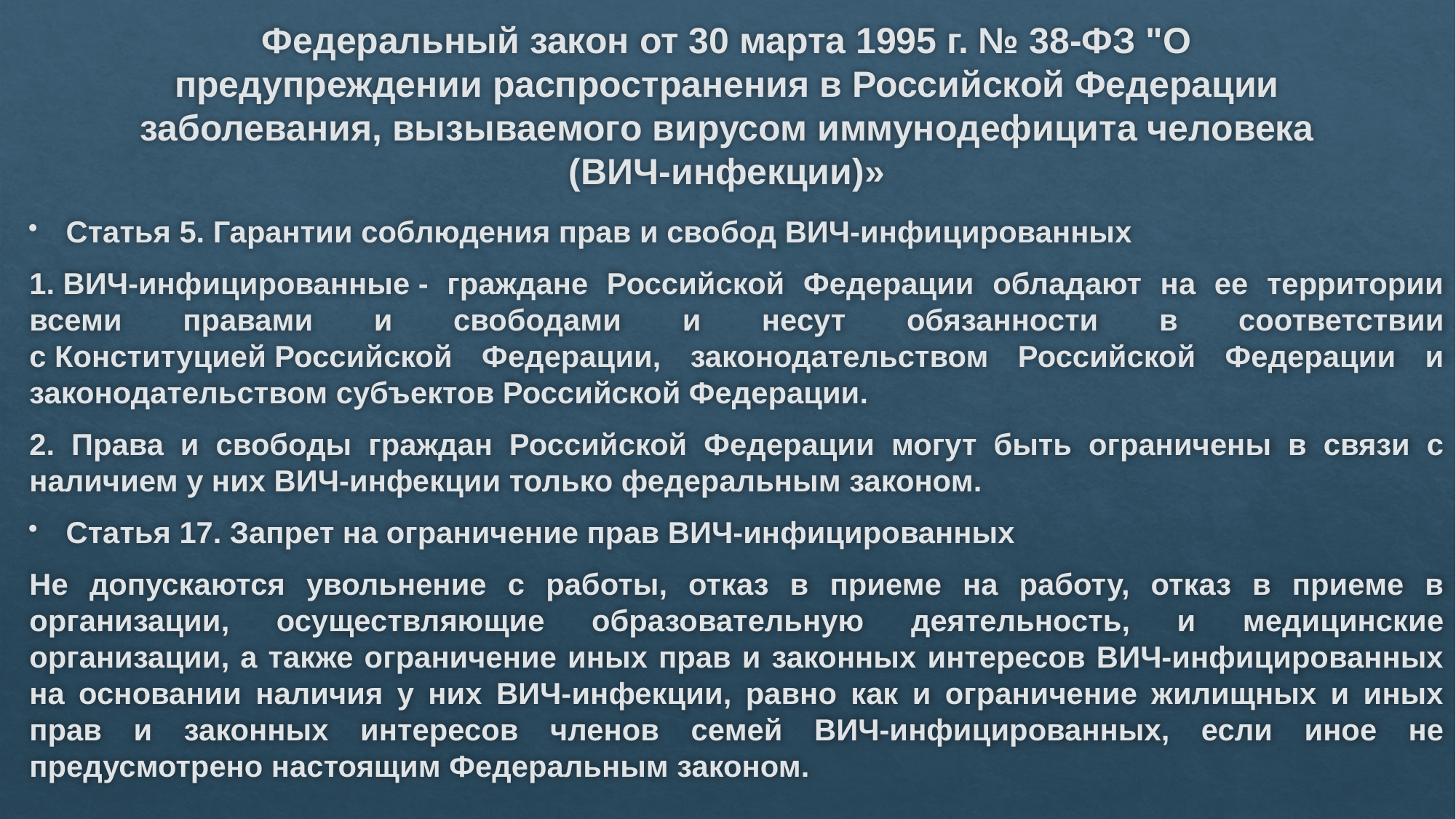

# Федеральный закон от 30 марта 1995 г. № 38-ФЗ "О предупреждении распространения в Российской Федерации заболевания, вызываемого вирусом иммунодефицита человека (ВИЧ-инфекции)»
Статья 5. Гарантии соблюдения прав и свобод ВИЧ-инфицированных
1. ВИЧ-инфицированные - граждане Российской Федерации обладают на ее территории всеми правами и свободами и несут обязанности в соответствии с Конституцией Российской Федерации, законодательством Российской Федерации и законодательством субъектов Российской Федерации.
2. Права и свободы граждан Российской Федерации могут быть ограничены в связи с наличием у них ВИЧ-инфекции только федеральным законом.
Статья 17. Запрет на ограничение прав ВИЧ-инфицированных
Не допускаются увольнение с работы, отказ в приеме на работу, отказ в приеме в организации, осуществляющие образовательную деятельность, и медицинские организации, а также ограничение иных прав и законных интересов ВИЧ-инфицированных на основании наличия у них ВИЧ-инфекции, равно как и ограничение жилищных и иных прав и законных интересов членов семей ВИЧ-инфицированных, если иное не предусмотрено настоящим Федеральным законом.